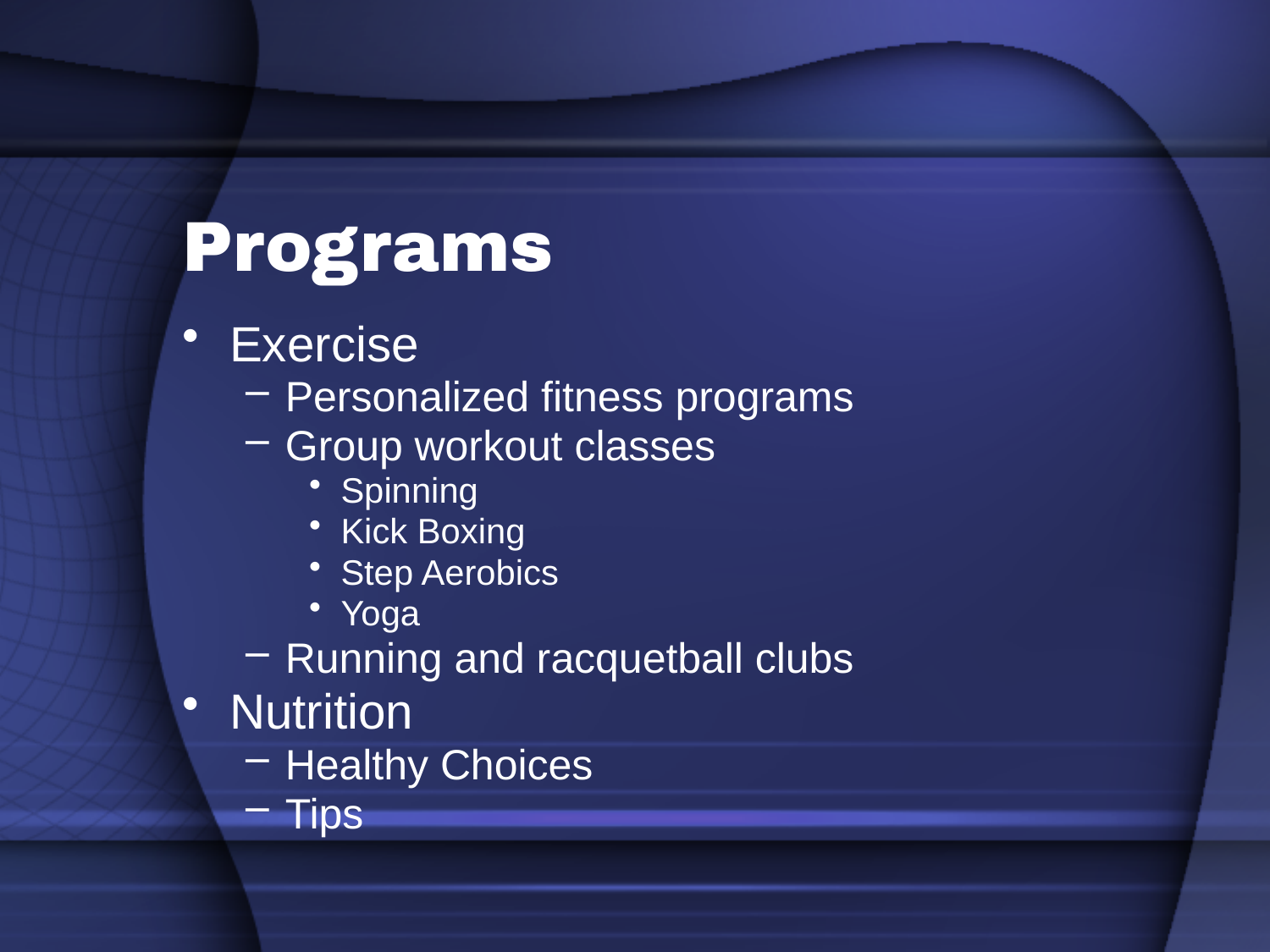

# Programs
Exercise
Personalized fitness programs
Group workout classes
Spinning
Kick Boxing
Step Aerobics
Yoga
Running and racquetball clubs
Nutrition
Healthy Choices
Tips